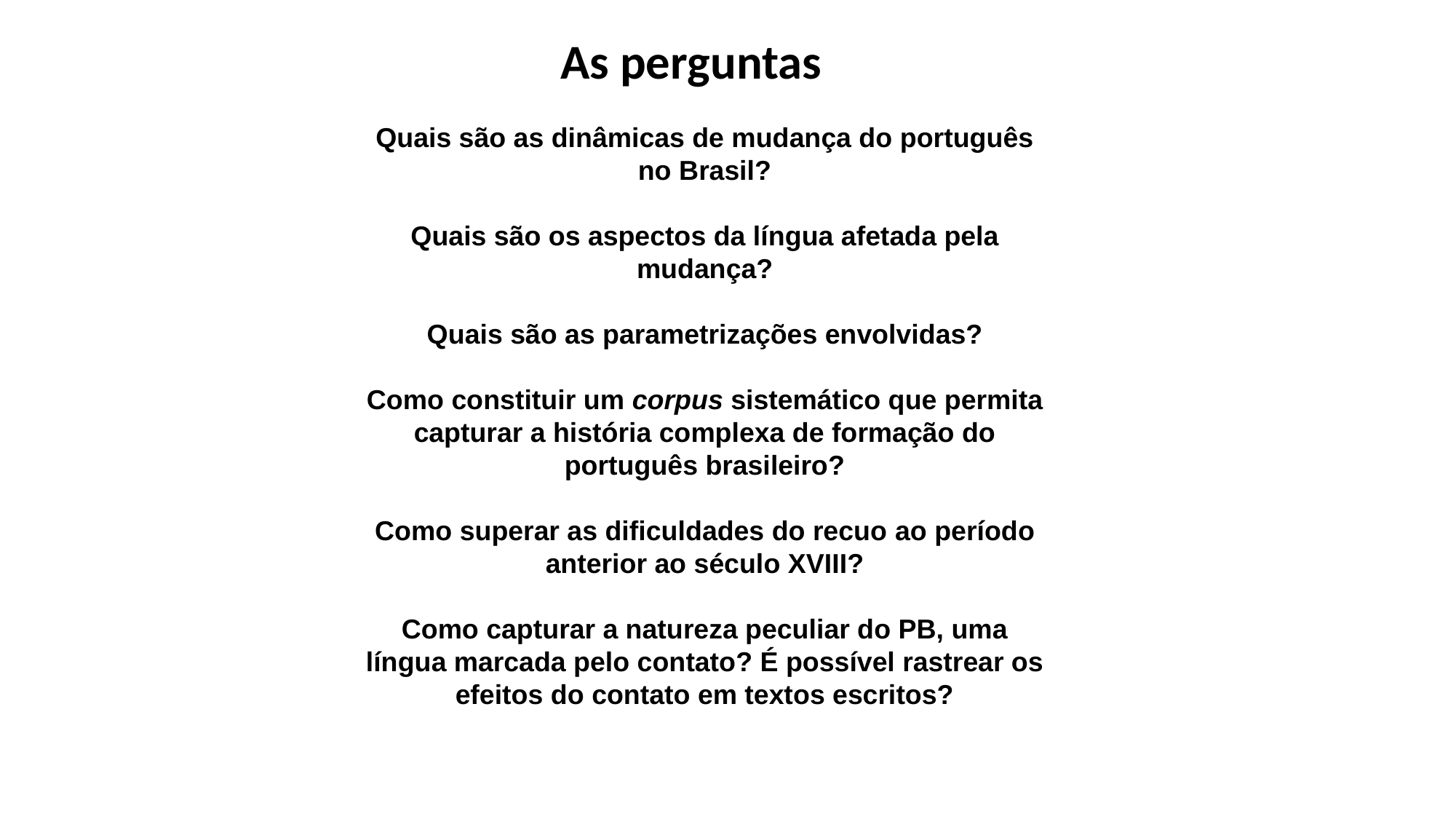

As perguntas

Quais são as dinâmicas de mudança do português no Brasil?

Quais são os aspectos da língua afetada pela mudança?

Quais são as parametrizações envolvidas?

Como constituir um corpus sistemático que permita capturar a história complexa de formação do português brasileiro?

Como superar as dificuldades do recuo ao período anterior ao século XVIII?

Como capturar a natureza peculiar do PB, uma língua marcada pelo contato? É possível rastrear os efeitos do contato em textos escritos?